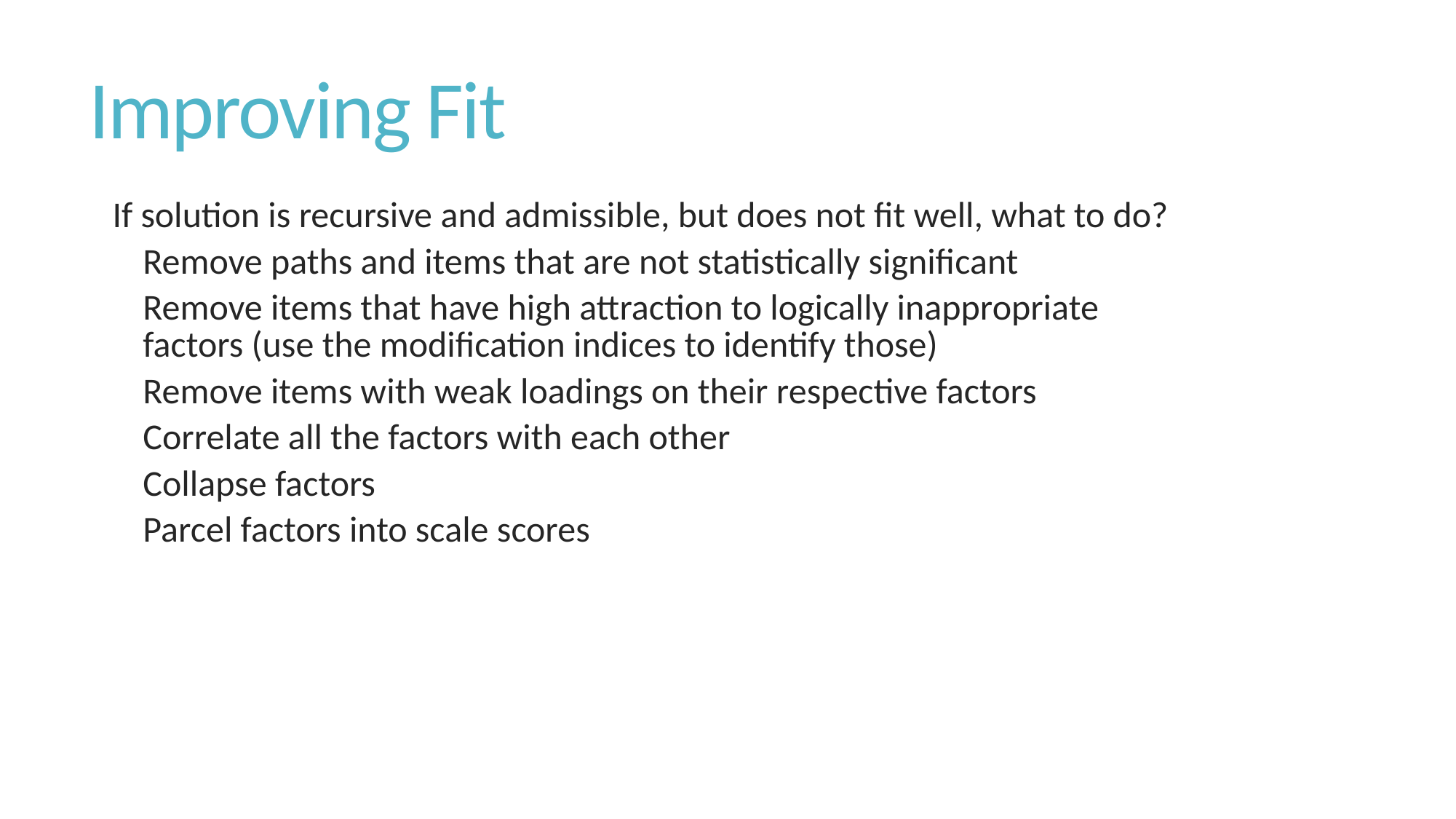

# Improving Fit
If solution is recursive and admissible, but does not fit well, what to do?
Remove paths and items that are not statistically significant
Remove items that have high attraction to logically inappropriate factors (use the modification indices to identify those)
Remove items with weak loadings on their respective factors
Correlate all the factors with each other
Collapse factors
Parcel factors into scale scores